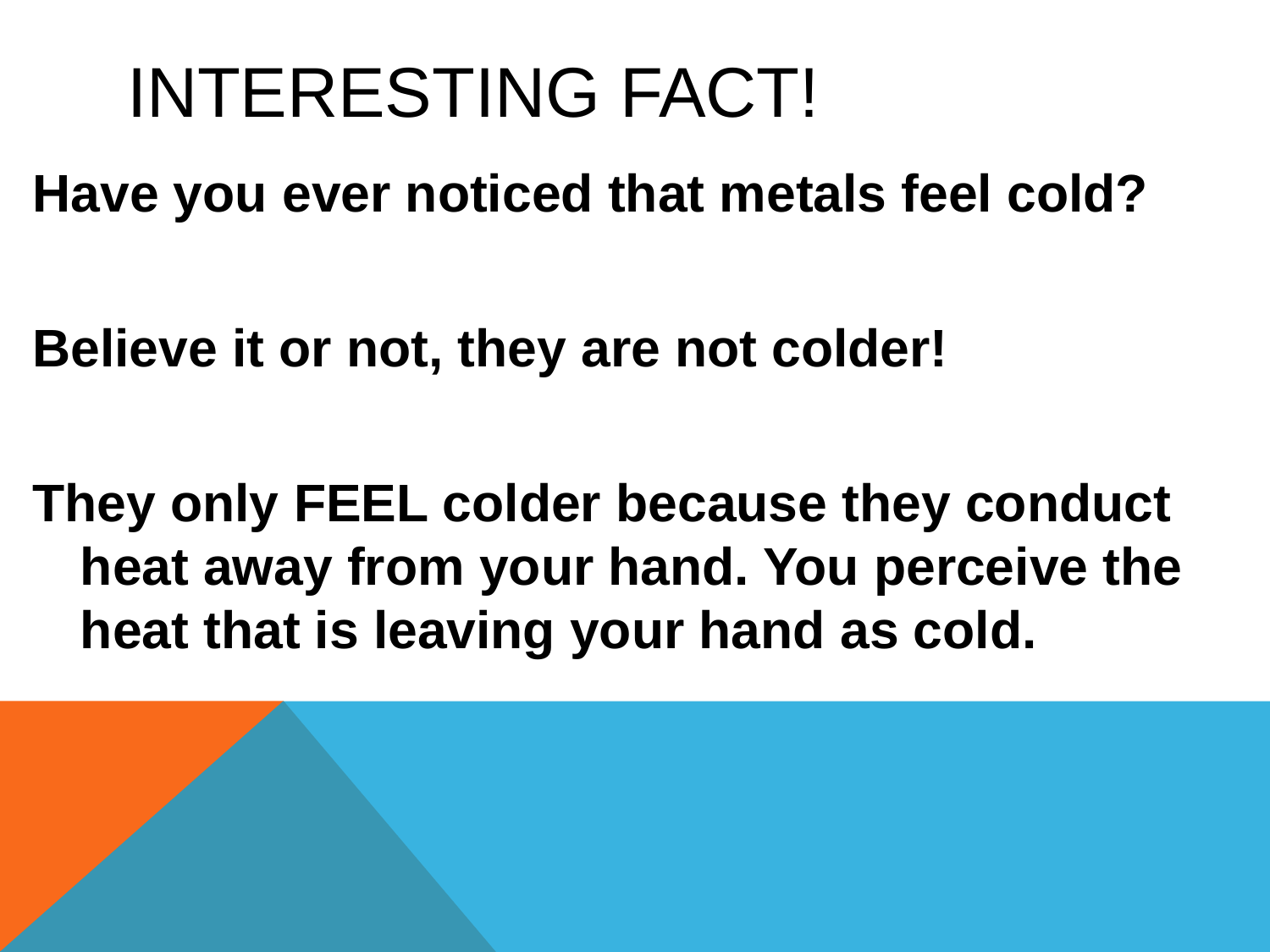

# Interesting Fact!
Have you ever noticed that metals feel cold?

Believe it or not, they are not colder!

They only FEEL colder because they conduct heat away from your hand. You perceive the heat that is leaving your hand as cold.